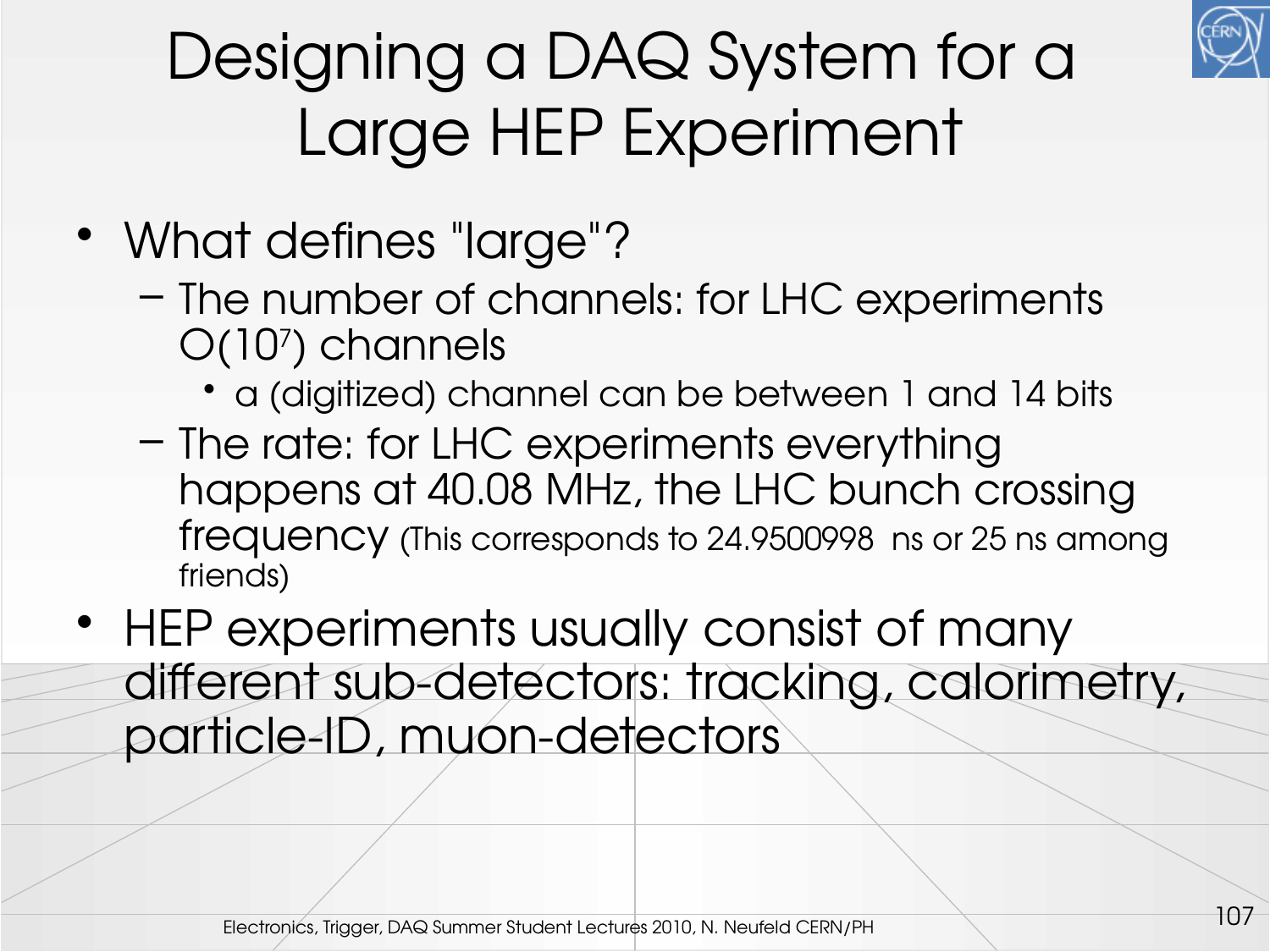

# Designing a DAQ System for a  Large HEP Experiment
What defines "large"?
The number of channels: for LHC experiments O(107) channels
a (digitized) channel can be between 1 and 14 bits
The rate: for LHC experiments everything  happens at 40.08 MHz, the LHC bunch crossing frequency (This corresponds to 24.9500998  ns or 25 ns among friends)
HEP experiments usually consist of many different sub-detectors: tracking, calorimetry, particle-ID, muon-detectors
107
Electronics, Trigger, DAQ Summer Student Lectures 2010, N. Neufeld CERN/PH